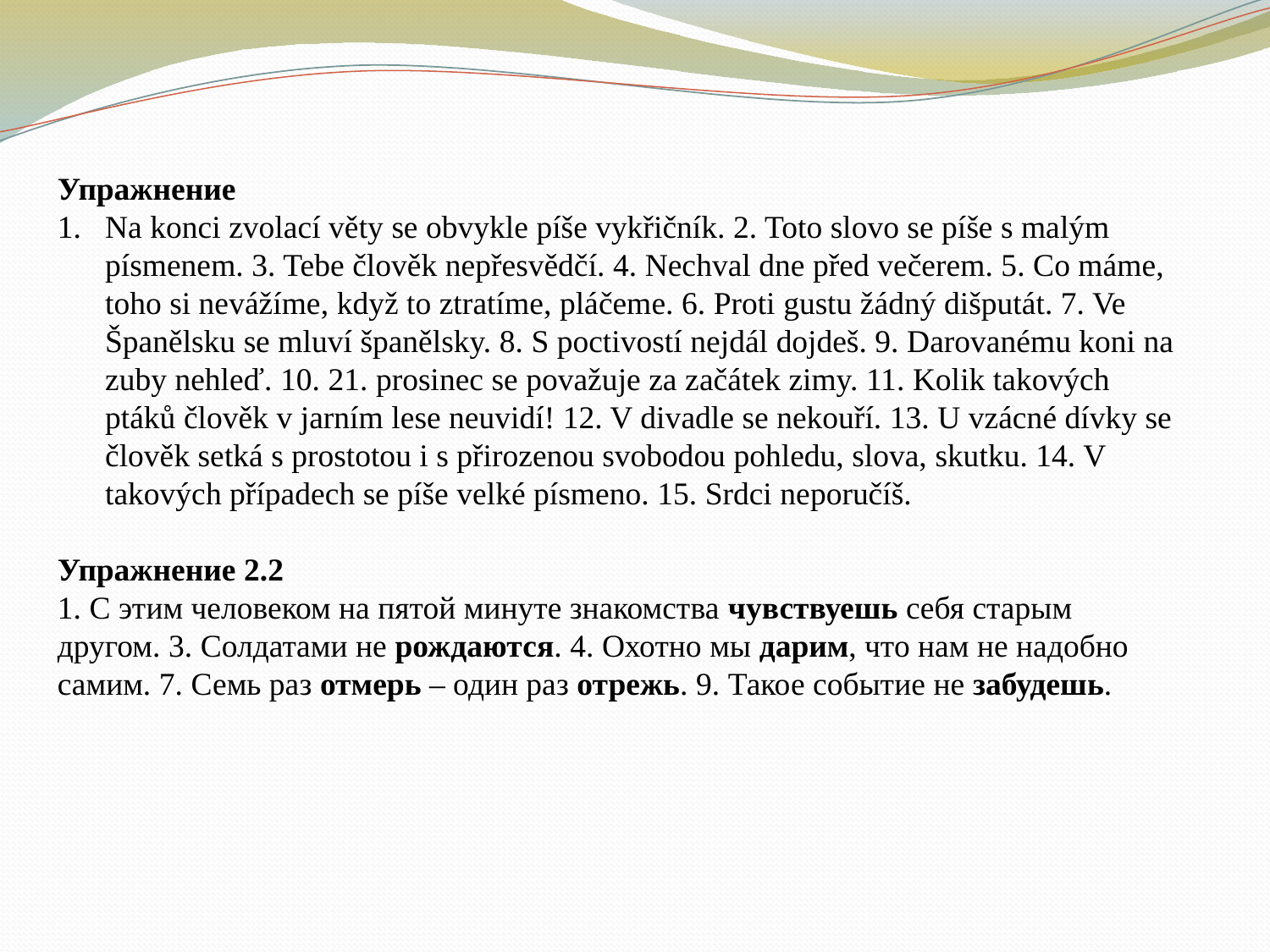

Упражнение
Na konci zvolací věty se obvykle píše vykřičník. 2. Toto slovo se píše s malým písmenem. 3. Tebe člověk nepřesvědčí. 4. Nechval dne před večerem. 5. Co máme, toho si nevážíme, když to ztratíme, pláčeme. 6. Proti gustu žádný dišputát. 7. Ve Španělsku se mluví španělsky. 8. S poctivostí nejdál dojdeš. 9. Darovanému koni na zuby nehleď. 10. 21. prosinec se považuje za začátek zimy. 11. Kolik takových ptáků člověk v jarním lese neuvidí! 12. V divadle se nekouří. 13. U vzácné dívky se člověk setká s prostotou i s přirozenou svobodou pohledu, slova, skutku. 14. V takových případech se píše velké písmeno. 15. Srdci neporučíš.

Упражнение 2.2
1. С этим человеком на пятой минуте знакомства чувствуешь себя старым другом. 3. Солдатами не рождаются. 4. Охотно мы дарим, что нам не надобно самим. 7. Семь раз отмерь – один раз отрежь. 9. Такое событие не забудешь.